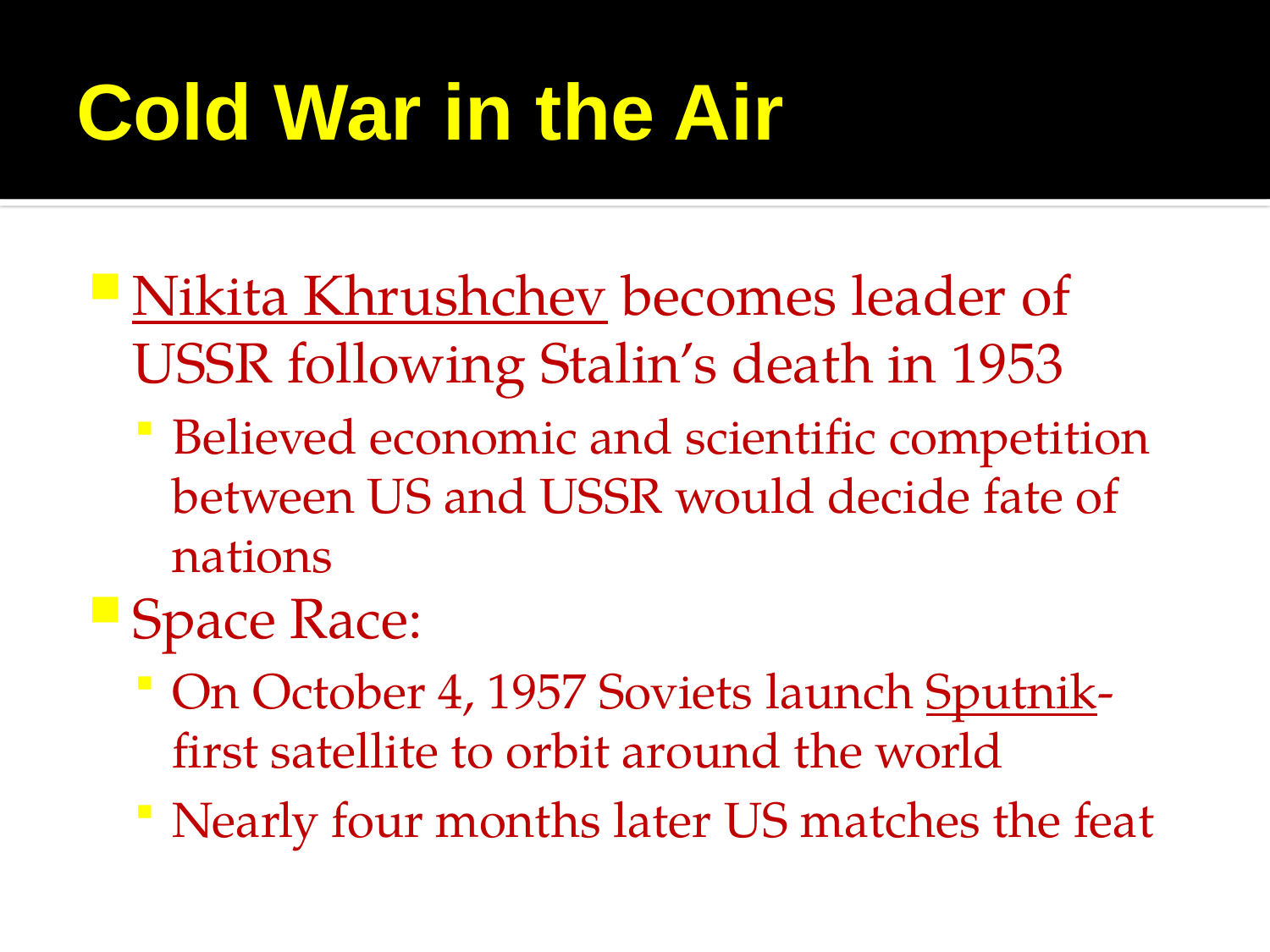

# Cold War in the Air
Nikita Khrushchev becomes leader of USSR following Stalin’s death in 1953
Believed economic and scientific competition between US and USSR would decide fate of nations
Space Race:
On October 4, 1957 Soviets launch Sputnik- first satellite to orbit around the world
Nearly four months later US matches the feat